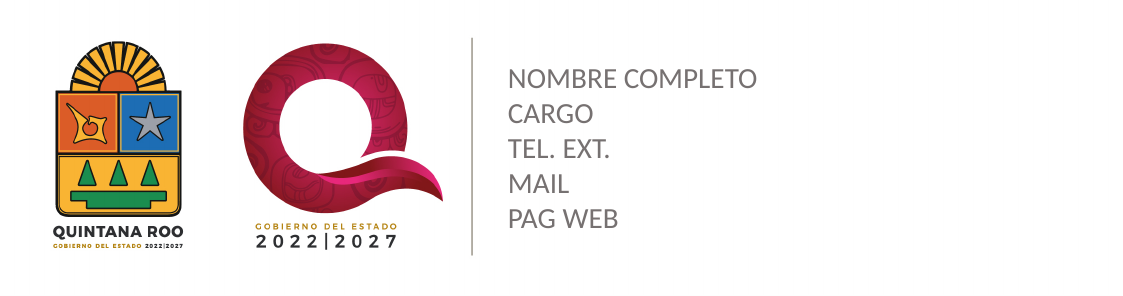

NOMBRE COMPLETO
CARGO
TEL. EXT.
MAIL
PAG WEB